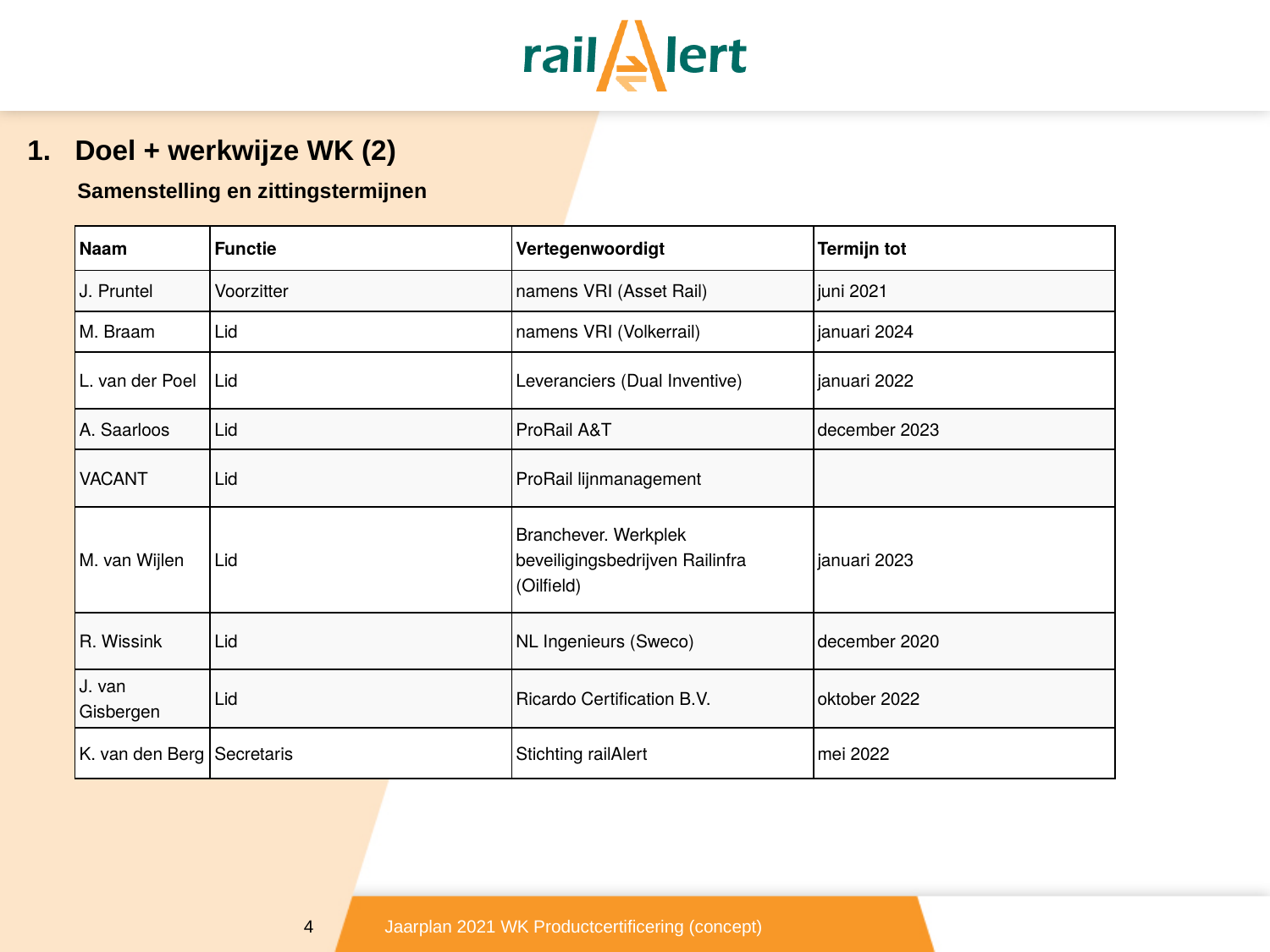

Doel + werkwijze WK (2)
Samenstelling en zittingstermijnen
| Naam | Functie | Vertegenwoordigt | Termijn tot |
| --- | --- | --- | --- |
| J. Pruntel | Voorzitter | namens VRI (Asset Rail) | juni 2021 |
| M. Braam | Lid | namens VRI (Volkerrail) | januari 2024 |
| L. van der Poel | Lid | Leveranciers (Dual Inventive) | januari 2022 |
| A. Saarloos | Lid | ProRail A&T | december 2023 |
| VACANT | Lid | ProRail lijnmanagement |  |
| M. van Wijlen | Lid | Branchever. Werkplek beveiligingsbedrijven Railinfra (Oilfield) | januari 2023 |
| R. Wissink | Lid | NL Ingenieurs (Sweco) | december 2020 |
| J. van Gisbergen | Lid | Ricardo Certification B.V. | oktober 2022 |
| K. van den Berg | Secretaris | Stichting railAlert | mei 2022 |
4
Jaarplan 2021 WK Productcertificering (concept)